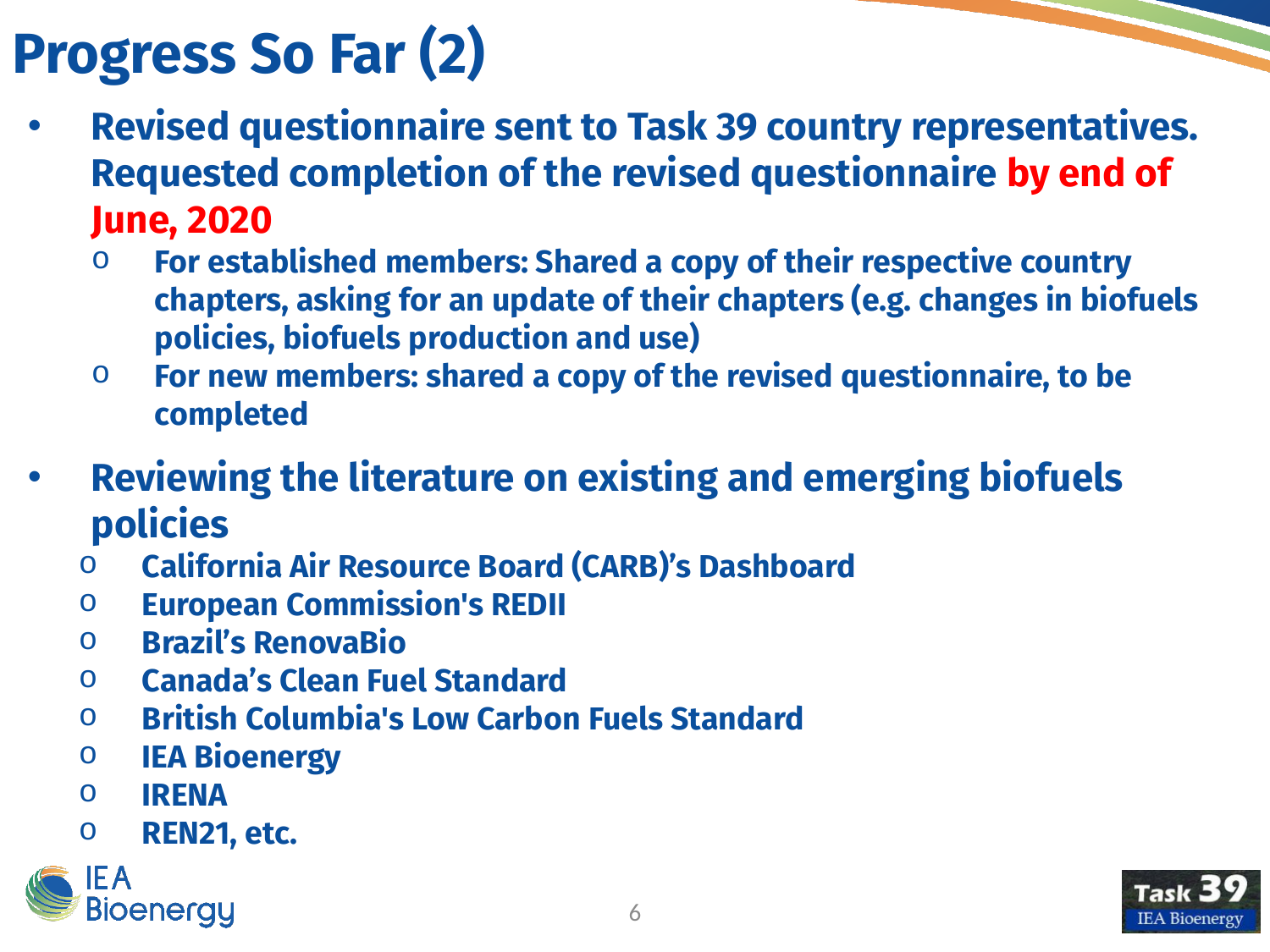

Progress So Far (2)

Revised questionnaire sent to Task 39 country representatives. Requested completion of the revised questionnaire by end of June, 2020
For established members: Shared a copy of their respective country chapters, asking for an update of their chapters (e.g. changes in biofuels policies, biofuels production and use)
For new members: shared a copy of the revised questionnaire, to be completed

Reviewing the literature on existing and emerging biofuels policies
California Air Resource Board (CARB)’s Dashboard
European Commission's REDII
Brazil’s RenovaBio
Canada’s Clean Fuel Standard
British Columbia's Low Carbon Fuels Standard
IEA Bioenergy
IRENA
REN21, etc.